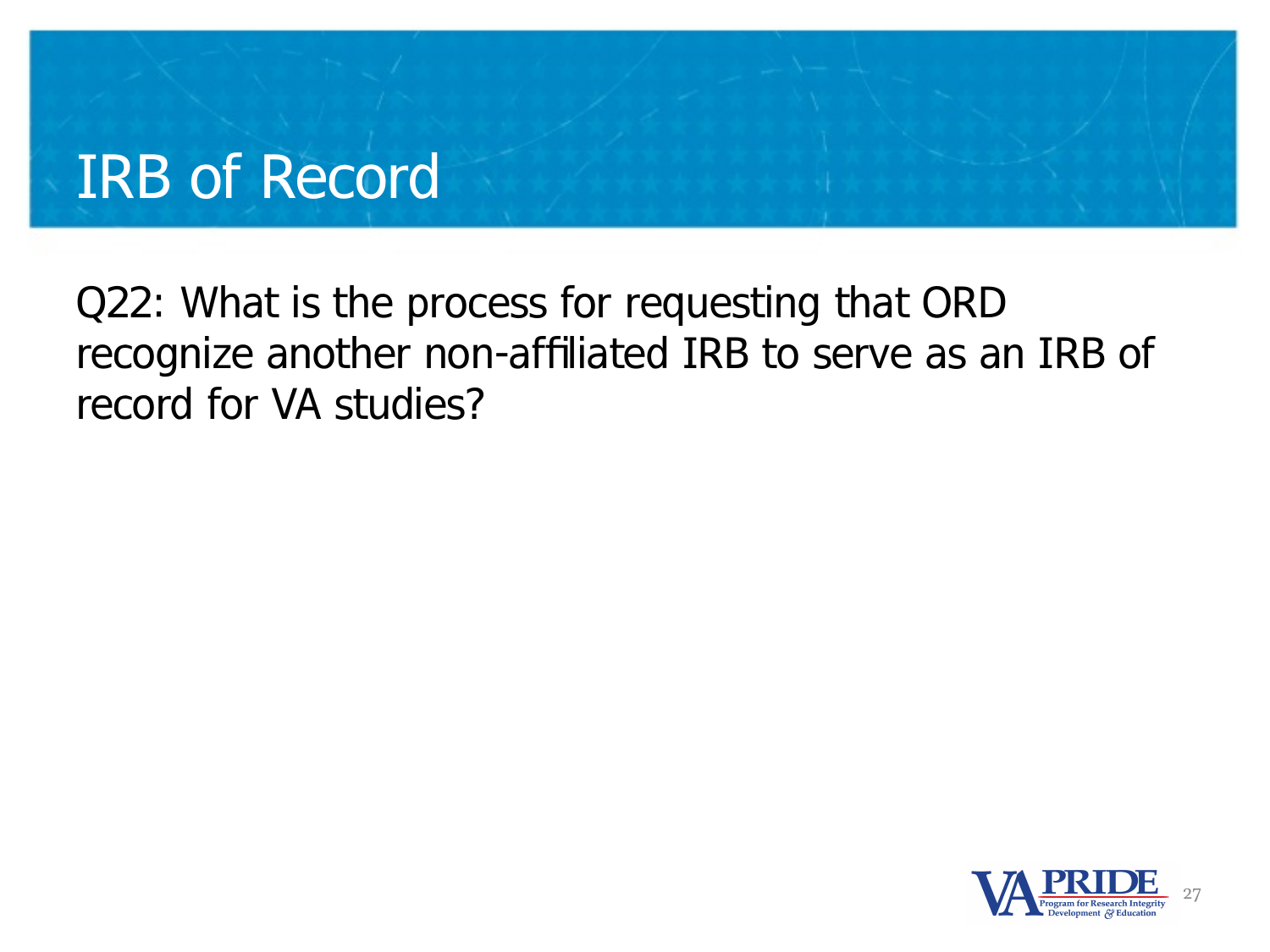

# IRB of Record
Q22: What is the process for requesting that ORD recognize another non-affiliated IRB to serve as an IRB of record for VA studies?